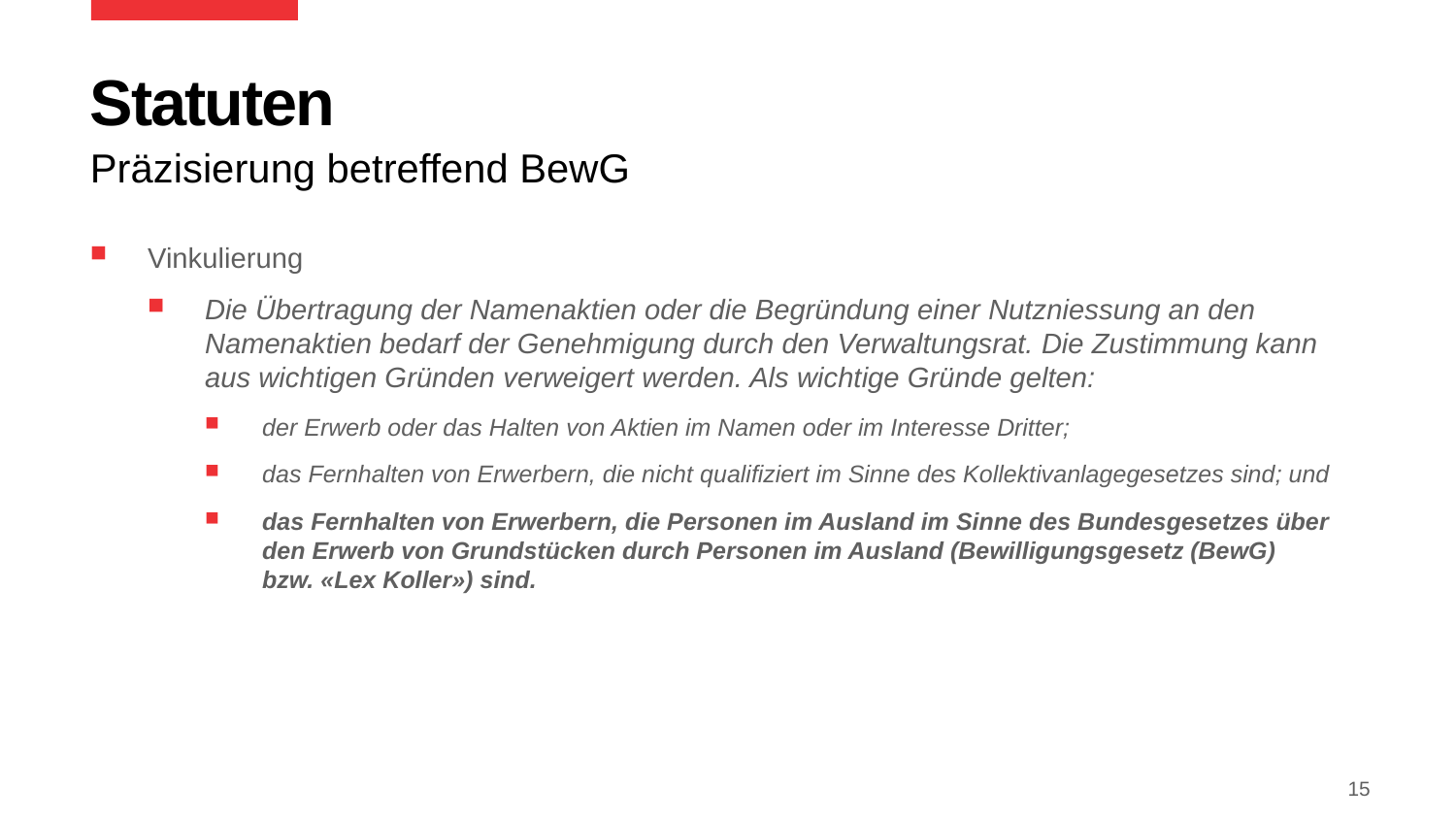

# Statuten
Präzisierung betreffend BewG
Vinkulierung
Die Übertragung der Namenaktien oder die Begründung einer Nutzniessung an den Namenaktien bedarf der Genehmigung durch den Verwaltungsrat. Die Zustimmung kann aus wichtigen Gründen verweigert werden. Als wichtige Gründe gelten:
der Erwerb oder das Halten von Aktien im Namen oder im Interesse Dritter;
das Fernhalten von Erwerbern, die nicht qualifiziert im Sinne des Kollektivanlagegesetzes sind; und
das Fernhalten von Erwerbern, die Personen im Ausland im Sinne des Bundesgesetzes über den Erwerb von Grundstücken durch Personen im Ausland (Bewilligungsgesetz (BewG) bzw. «Lex Koller») sind.
15